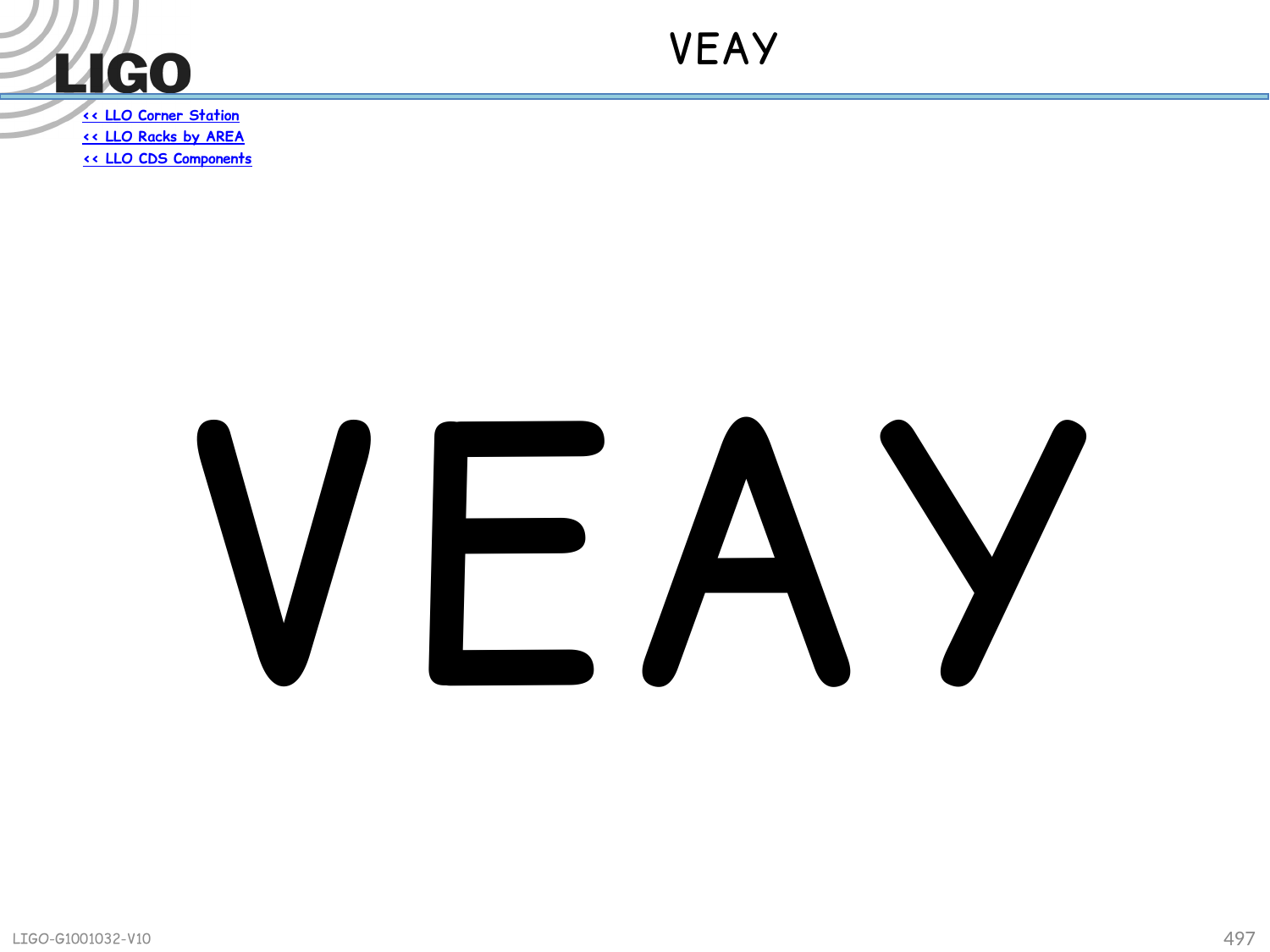

# VEAY
<< LLO Corner Station
<< LLO Racks by AREA
<< LLO CDS Components
VEAY
497
LIGO-G1001032-V10